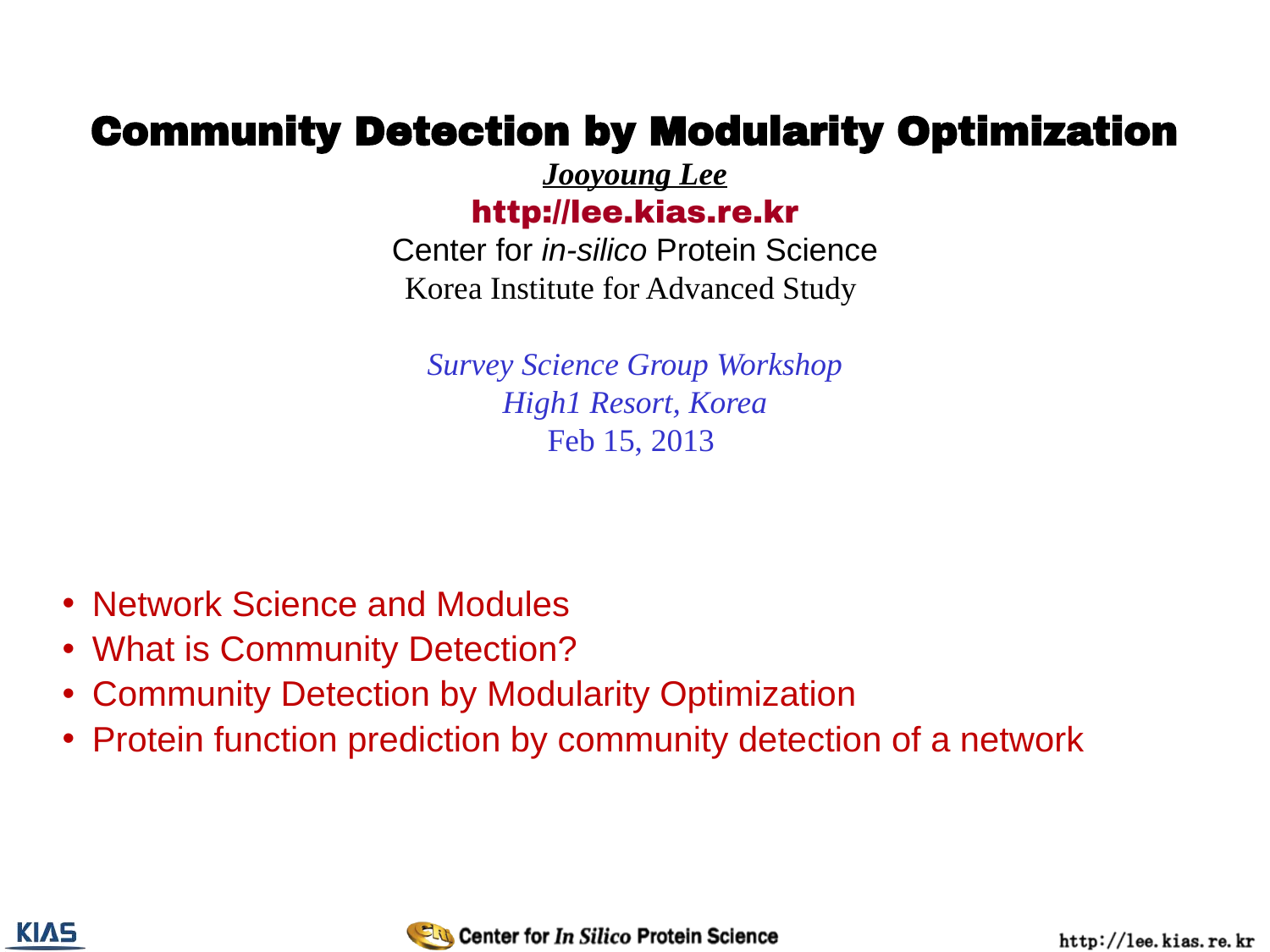

# Community Detection by Modularity Optimization Jooyoung Lee http://lee.kias.re.kr Center for in-silico Protein Science Korea Institute for Advanced Study Survey Science Group Workshop High1 Resort, Korea Feb 15, 2013
Network Science and Modules
What is Community Detection?
Community Detection by Modularity Optimization
Protein function prediction by community detection of a network